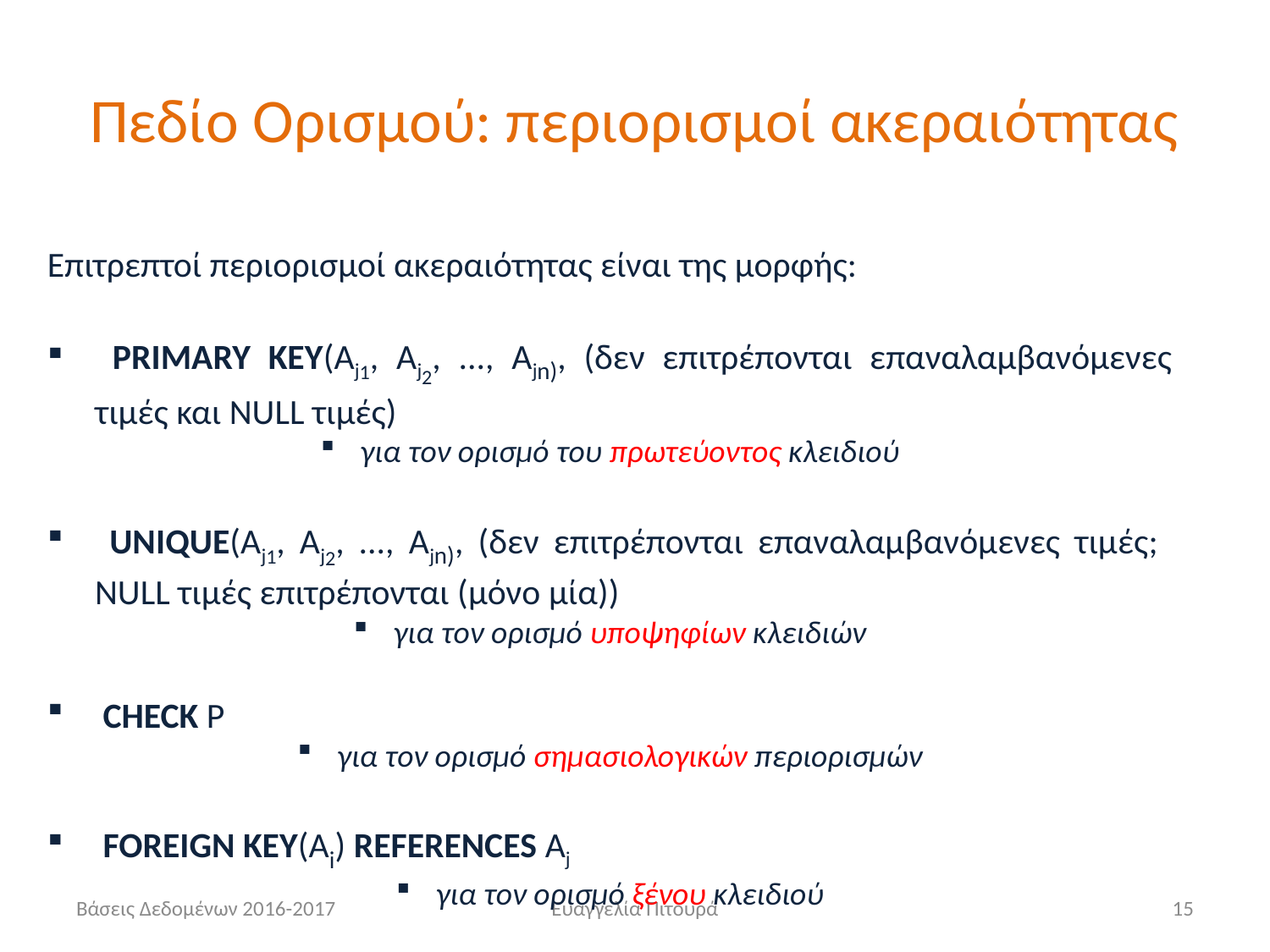

# Πεδίο Ορισμού: περιορισμοί ακεραιότητας
Επιτρεπτοί περιορισμοί ακεραιότητας είναι της μορφής:

 PRIMARY KEY(Aj1, Aj2, ..., Ajn), (δεν επιτρέπονται επαναλαμβανόμενες τιμές και NULL τιμές)
για τον ορισμό του πρωτεύοντος κλειδιού

 UNIQUE(Aj1, Aj2, ..., Ajn), (δεν επιτρέπονται επαναλαμβανόμενες τιμές;  NULL τιμές επιτρέπονται (μόνο μία))
για τον ορισμό υποψηφίων κλειδιών

 CHECK P
για τον ορισμό σημασιολογικών περιορισμών

 FOREIGN KEY(Ai) REFERENCES Aj
για τον ορισμό ξένου κλειδιού
Βάσεις Δεδομένων 2016-2017
Ευαγγελία Πιτουρά
15